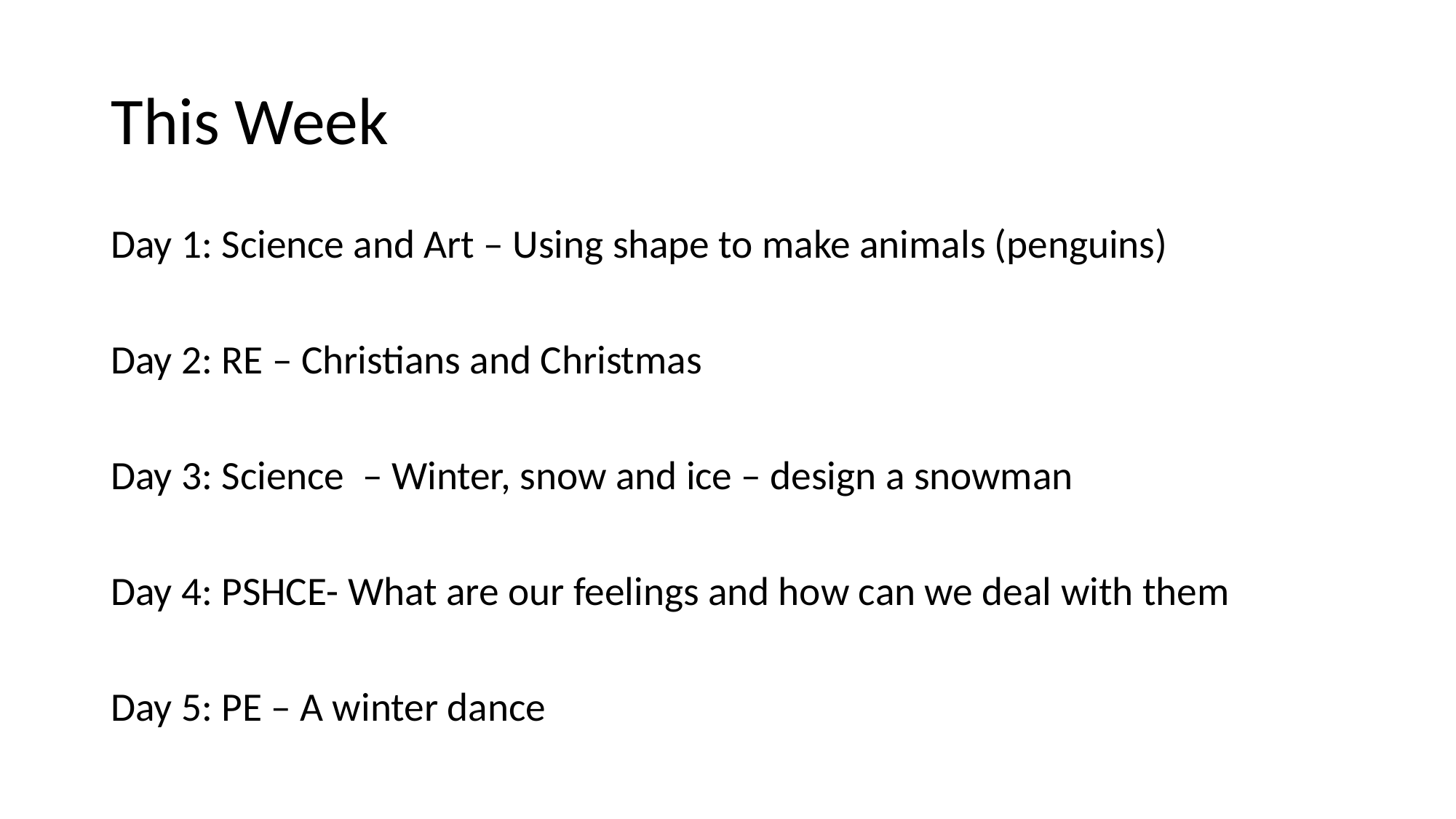

# This Week
Day 1: Science and Art – Using shape to make animals (penguins)

Day 2: RE – Christians and Christmas

Day 3: Science  – Winter, snow and ice – design a snowman

Day 4: PSHCE- What are our feelings and how can we deal with them

Day 5: PE – A winter dance